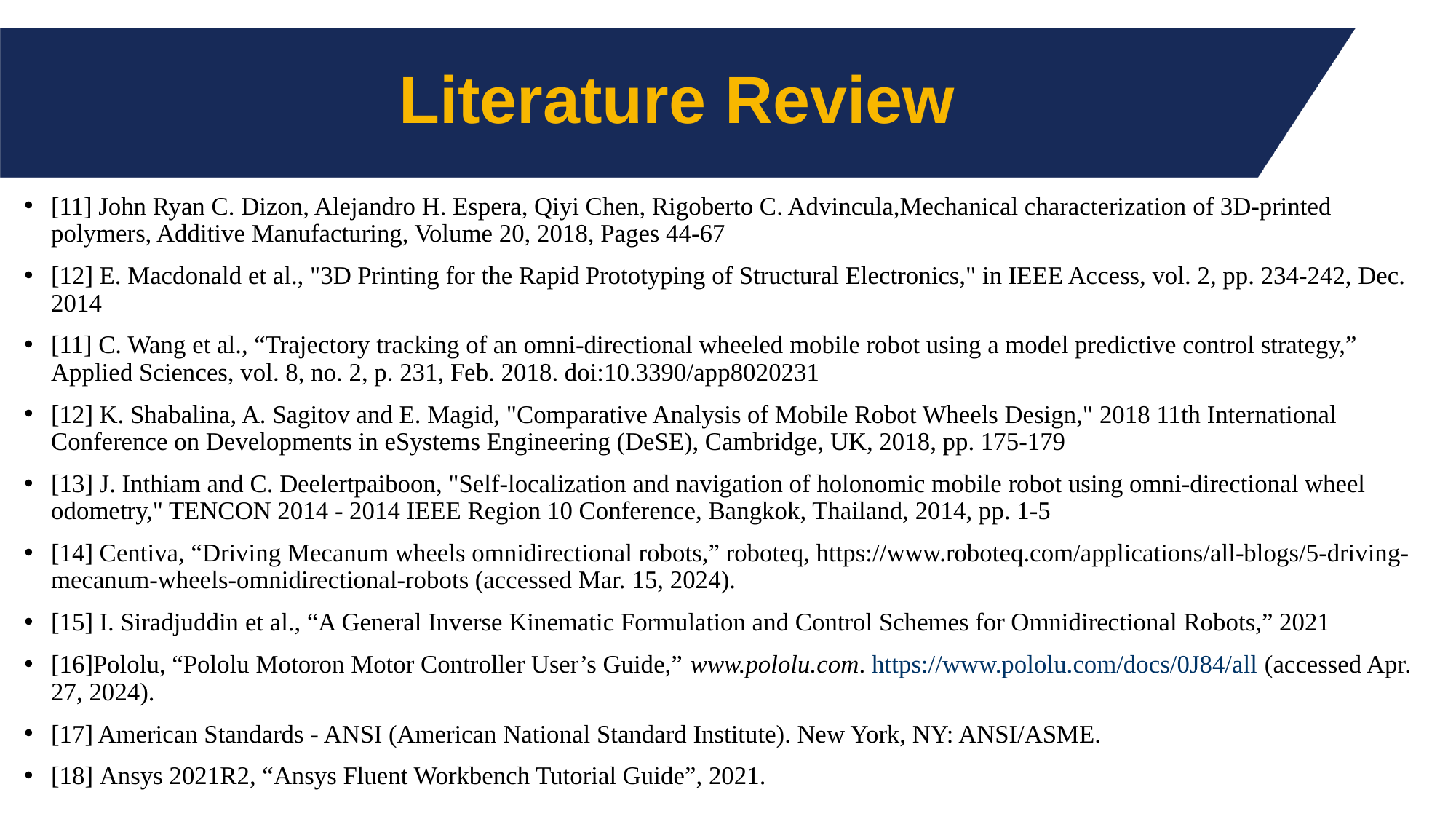

# Literature Review
[11] John Ryan C. Dizon, Alejandro H. Espera, Qiyi Chen, Rigoberto C. Advincula,Mechanical characterization of 3D-printed polymers, Additive Manufacturing, Volume 20, 2018, Pages 44-67
[12] E. Macdonald et al., "3D Printing for the Rapid Prototyping of Structural Electronics," in IEEE Access, vol. 2, pp. 234-242, Dec. 2014
[11] C. Wang et al., “Trajectory tracking of an omni-directional wheeled mobile robot using a model predictive control strategy,” Applied Sciences, vol. 8, no. 2, p. 231, Feb. 2018. doi:10.3390/app8020231
[12] K. Shabalina, A. Sagitov and E. Magid, "Comparative Analysis of Mobile Robot Wheels Design," 2018 11th International Conference on Developments in eSystems Engineering (DeSE), Cambridge, UK, 2018, pp. 175-179
[13] J. Inthiam and C. Deelertpaiboon, "Self-localization and navigation of holonomic mobile robot using omni-directional wheel odometry," TENCON 2014 - 2014 IEEE Region 10 Conference, Bangkok, Thailand, 2014, pp. 1-5
[14] Centiva, “Driving Mecanum wheels omnidirectional robots,” roboteq, https://www.roboteq.com/applications/all-blogs/5-driving-mecanum-wheels-omnidirectional-robots (accessed Mar. 15, 2024).
[15] I. Siradjuddin et al., “A General Inverse Kinematic Formulation and Control Schemes for Omnidirectional Robots,” 2021
[16]Pololu, “Pololu Motoron Motor Controller User’s Guide,” www.pololu.com. https://www.pololu.com/docs/0J84/all (accessed Apr. 27, 2024).
[17] American Standards - ANSI (American National Standard Institute). New York, NY: ANSI/ASME.
[18] Ansys 2021R2, “Ansys Fluent Workbench Tutorial Guide”, 2021.